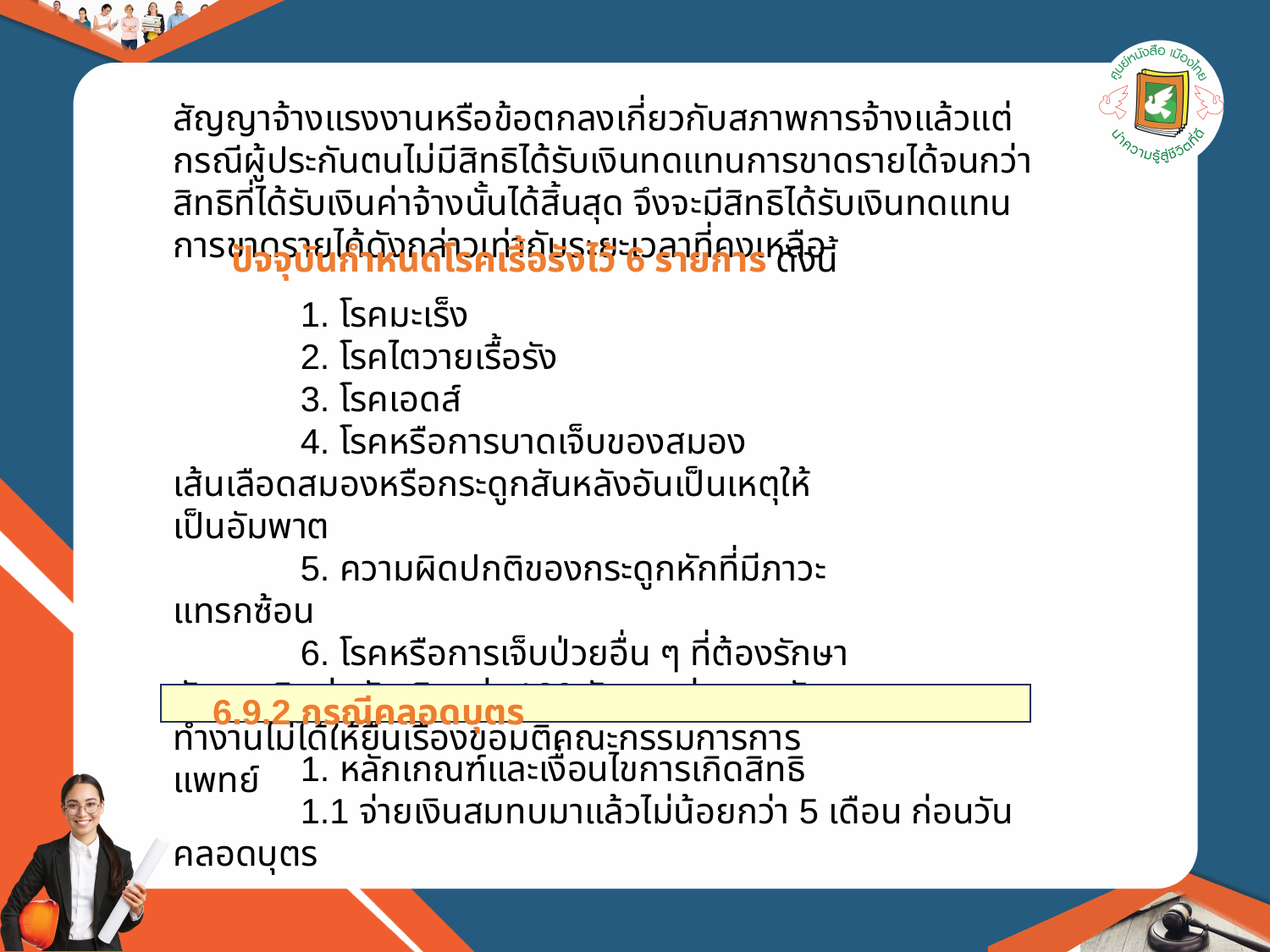

สัญญาจ้างแรงงานหรือข้อตกลงเกี่ยวกับสภาพการจ้างแล้วแต่ กรณีผู้ประกันตนไม่มีสิทธิได้รับเงินทดแทนการขาดรายได้จนกว่าสิทธิที่ได้รับเงินค่าจ้างนั้นได้สิ้นสุด จึงจะมีสิทธิได้รับเงินทดแทนการขาดรายได้ดังกล่าวเท่ากับระยะเวลาที่คงเหลือ
ปัจจุบันกำหนดโรคเรื้อรังไว้ 6 รายการ ดังนี้
	1. โรคมะเร็ง
	2. โรคไตวายเรื้อรัง
	3. โรคเอดส์
	4. โรคหรือการบาดเจ็บของสมอง เส้นเลือดสมองหรือกระดูกสันหลังอันเป็นเหตุให้เป็นอัมพาต
	5. ความผิดปกติของกระดูกหักที่มีภาวะแทรกซ้อน
	6. โรคหรือการเจ็บป่วยอื่น ๆ ที่ต้องรักษาตัวนานติดต่อกันเกินกว่า 180 วัน ระหว่างการรักษาทำงานไม่ได้ให้ยื่นเรื่องขอมติคณะกรรมการการแพทย์
6.9.2 กรณีคลอดบุตร

	1. หลักเกณฑ์และเงื่อนไขการเกิดสิทธิ
	1.1 จ่ายเงินสมทบมาแล้วไม่น้อยกว่า 5 เดือน ก่อนวันคลอดบุตร